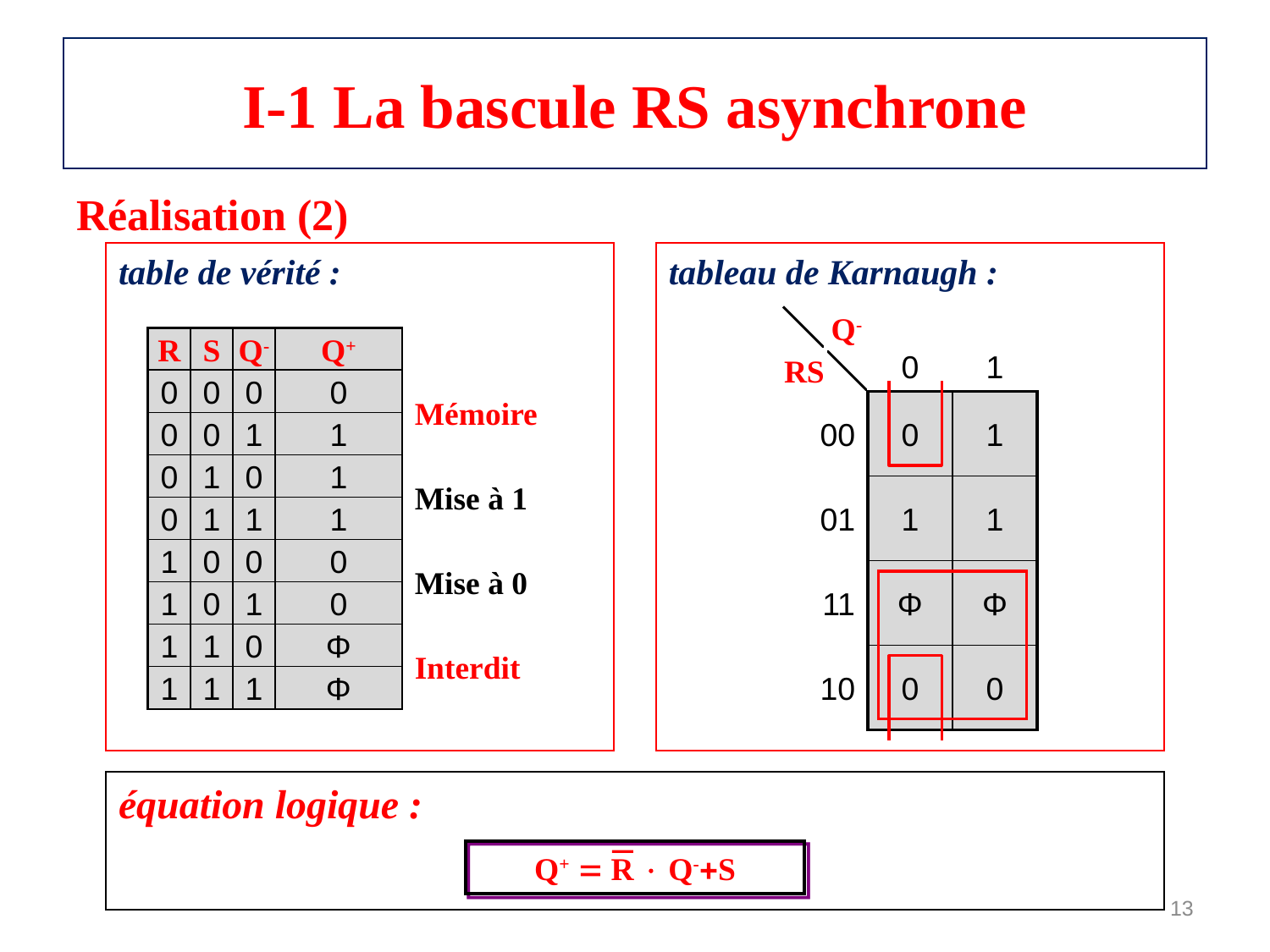

# I-1 La bascule RS asynchrone
Réalisation (2)

table de vérité :

tableau de Karnaugh :

Q-
RS
0
1
00
01
11
10

R
S
Q-
Q+
0
0
0
0
0
0
1
1
0
1
0
1
0
1
1
1
1
0
0
0
1
0
1
0
1
1
0
Φ
1
1
1
Φ
Mémoire
Mise à 1
Mise à 0
Interdit

0
1
1
1
Φ
Φ
0
0

équation logique :
Q+ = R ⋅ Q-+S

13